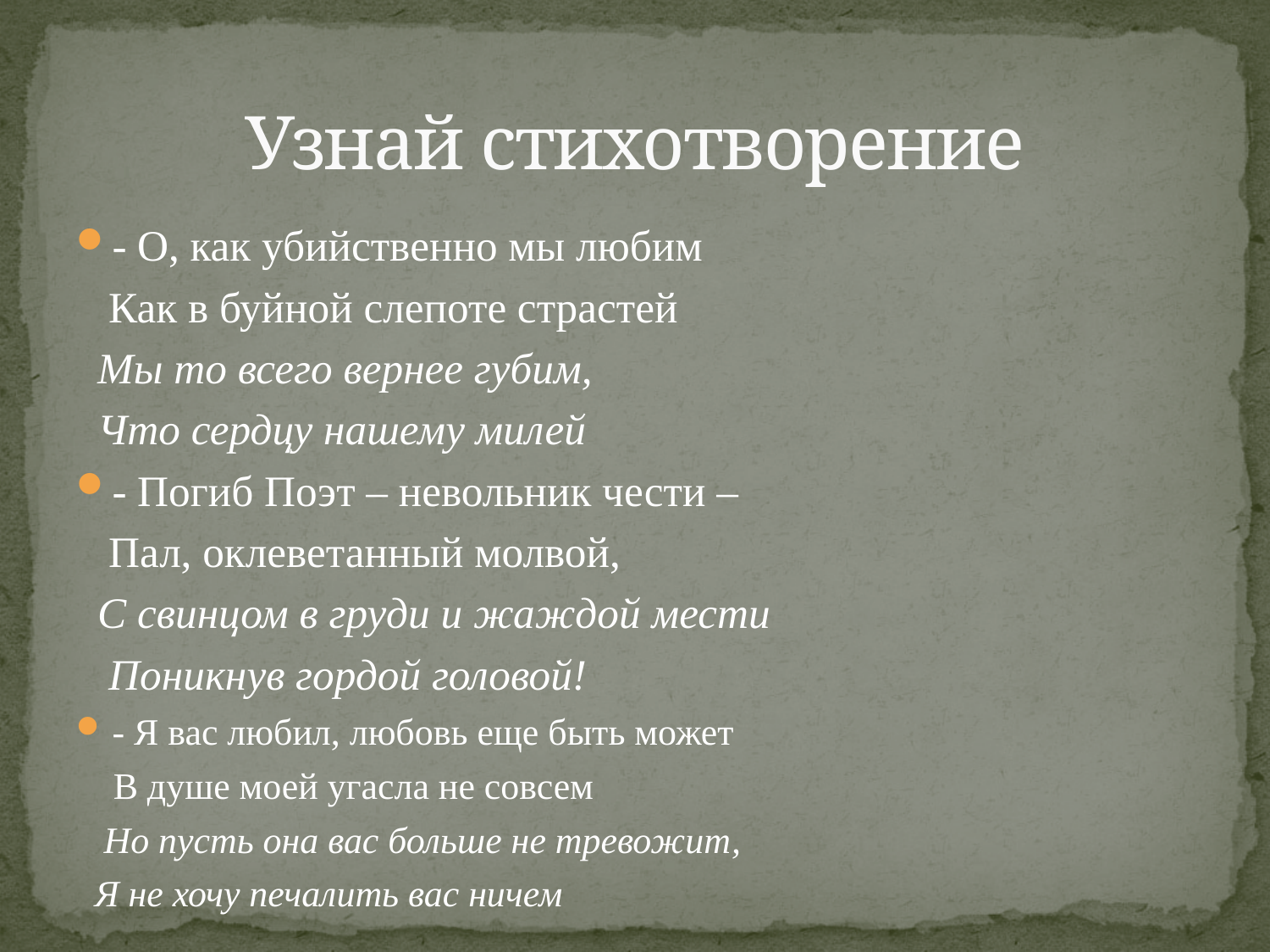

# Узнай стихотворение
- О, как убийственно мы любим
   Как в буйной слепоте страстей
  Мы то всего вернее губим,
  Что сердцу нашему милей
- Погиб Поэт – невольник чести –
   Пал, оклеветанный молвой,
  С свинцом в груди и жаждой мести
   Поникнув гордой головой!
- Я вас любил, любовь еще быть может
    В душе моей угасла не совсем
   Но пусть она вас больше не тревожит,
  Я не хочу печалить вас ничем